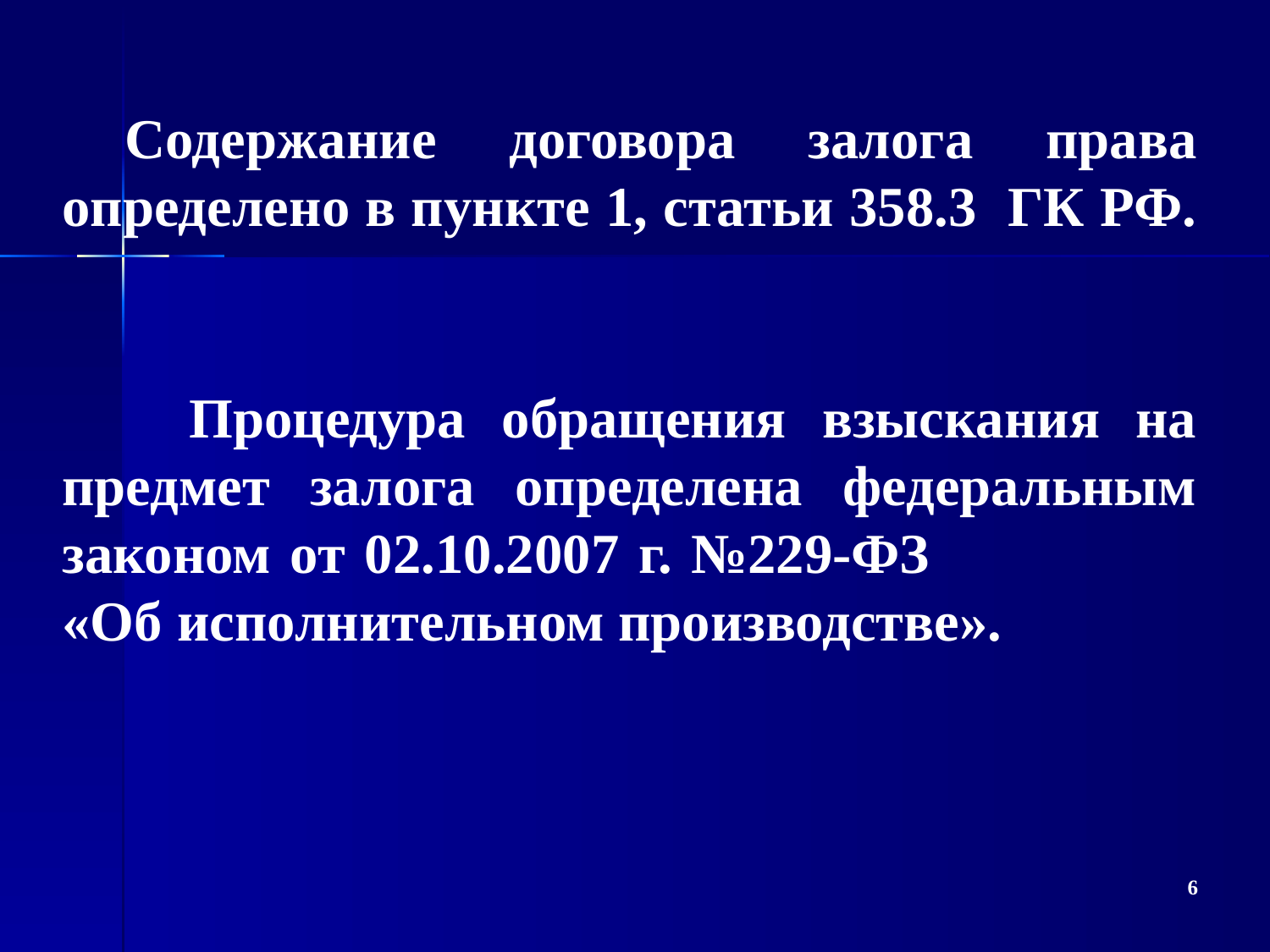

Содержание договора залога права определено в пункте 1, статьи 358.3  ГК РФ.

	Процедура обращения взыскания на предмет залога определена федеральным законом от 02.10.2007 г. №229-ФЗ               «Об исполнительном производстве».

6